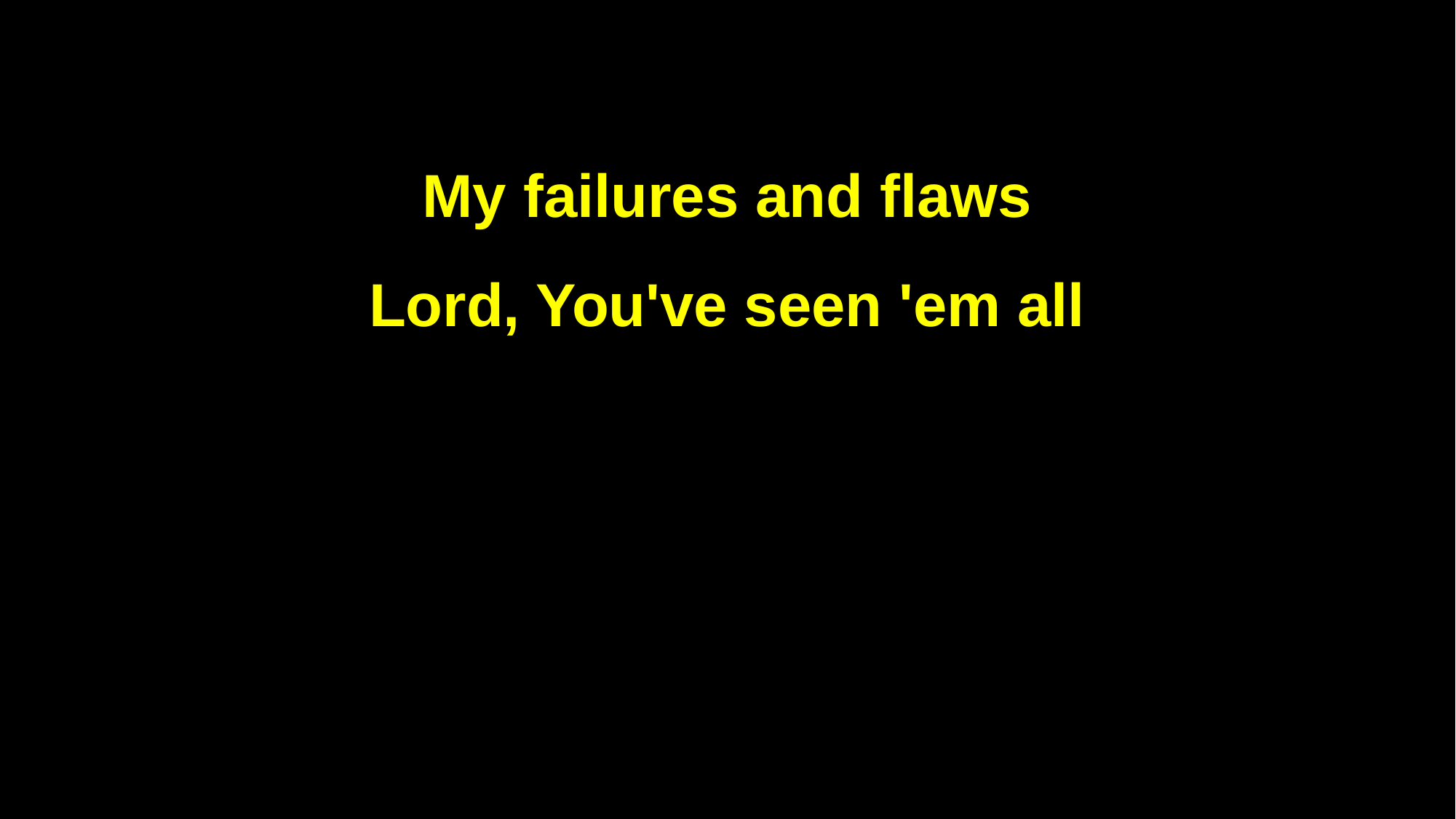

My failures and flaws
Lord, You've seen 'em all